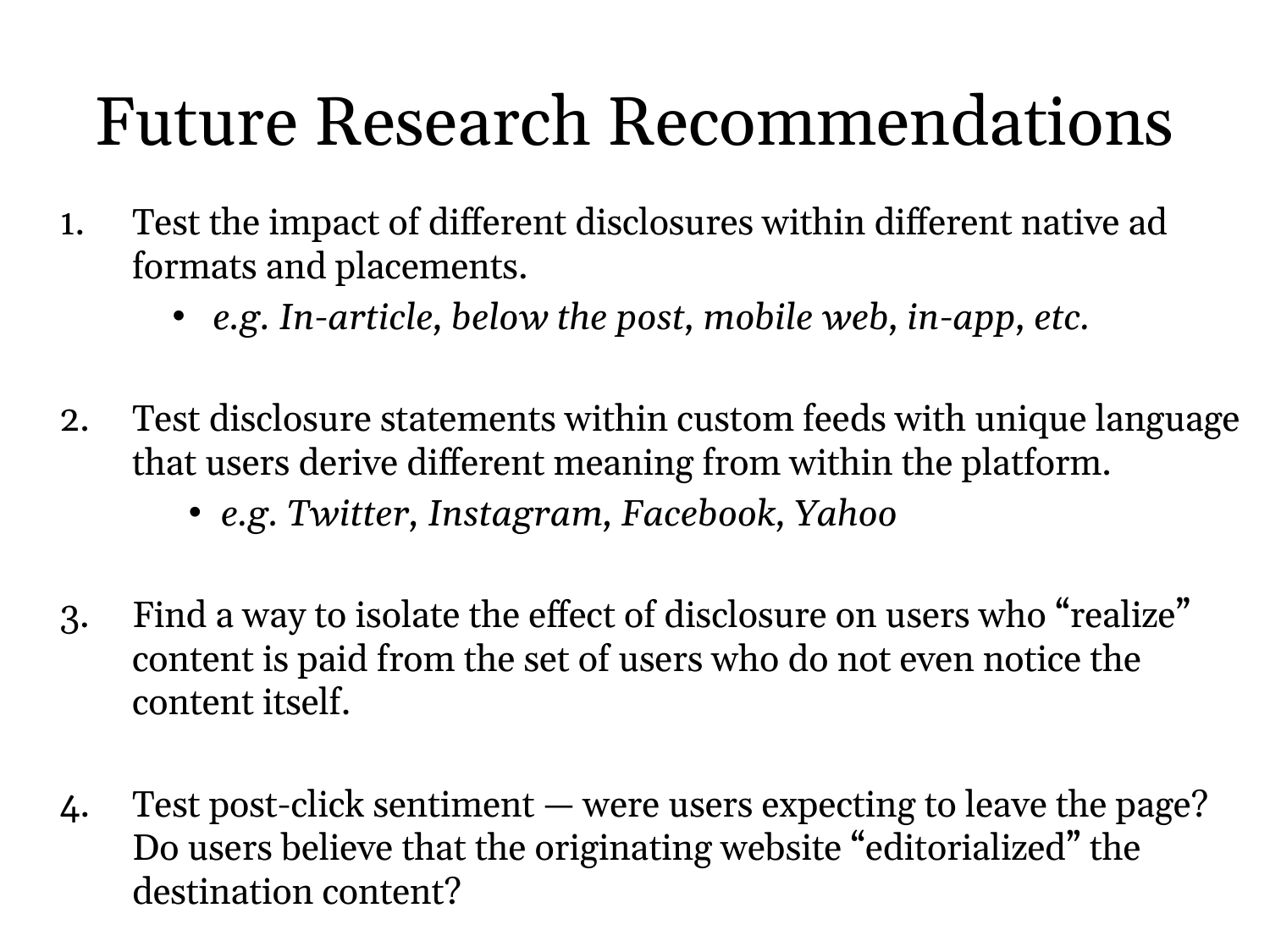

# Future Research Recommendations
Test the impact of different disclosures within different native ad formats and placements.
e.g. In-article, below the post, mobile web, in-app, etc.

Test disclosure statements within custom feeds with unique language that users derive different meaning from within the platform.
e.g. Twitter, Instagram, Facebook, Yahoo

Find a way to isolate the effect of disclosure on users who “realize” content is paid from the set of users who do not even notice the content itself.

Test post-click sentiment — were users expecting to leave the page?  Do users believe that the originating website “editorialized” the destination content?